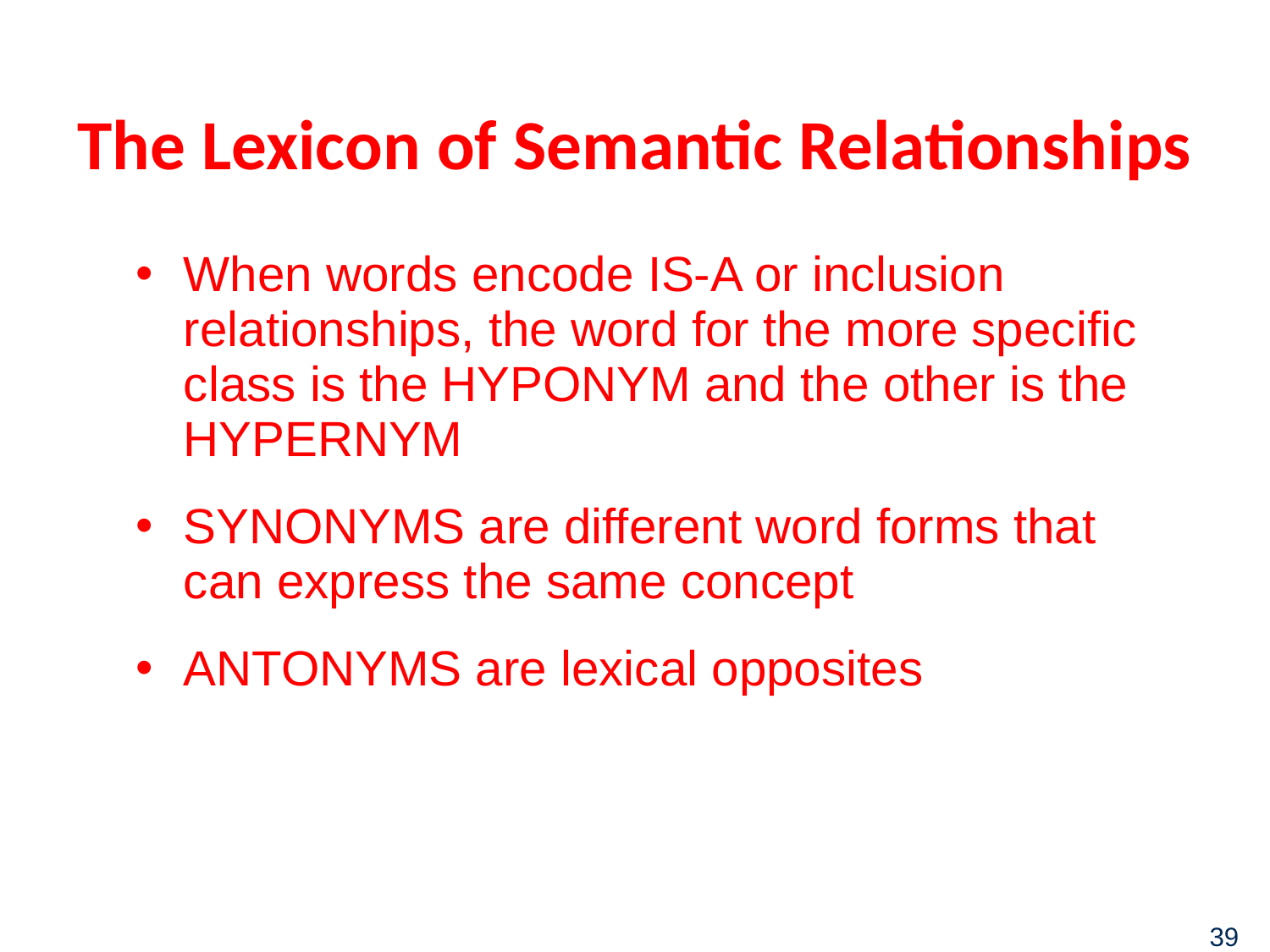

# The Lexicon of Semantic Relationships
When words encode IS-A or inclusion relationships, the word for the more specific class is the HYPONYM and the other is the HYPERNYM
SYNONYMS are different word forms that can express the same concept
ANTONYMS are lexical opposites
39